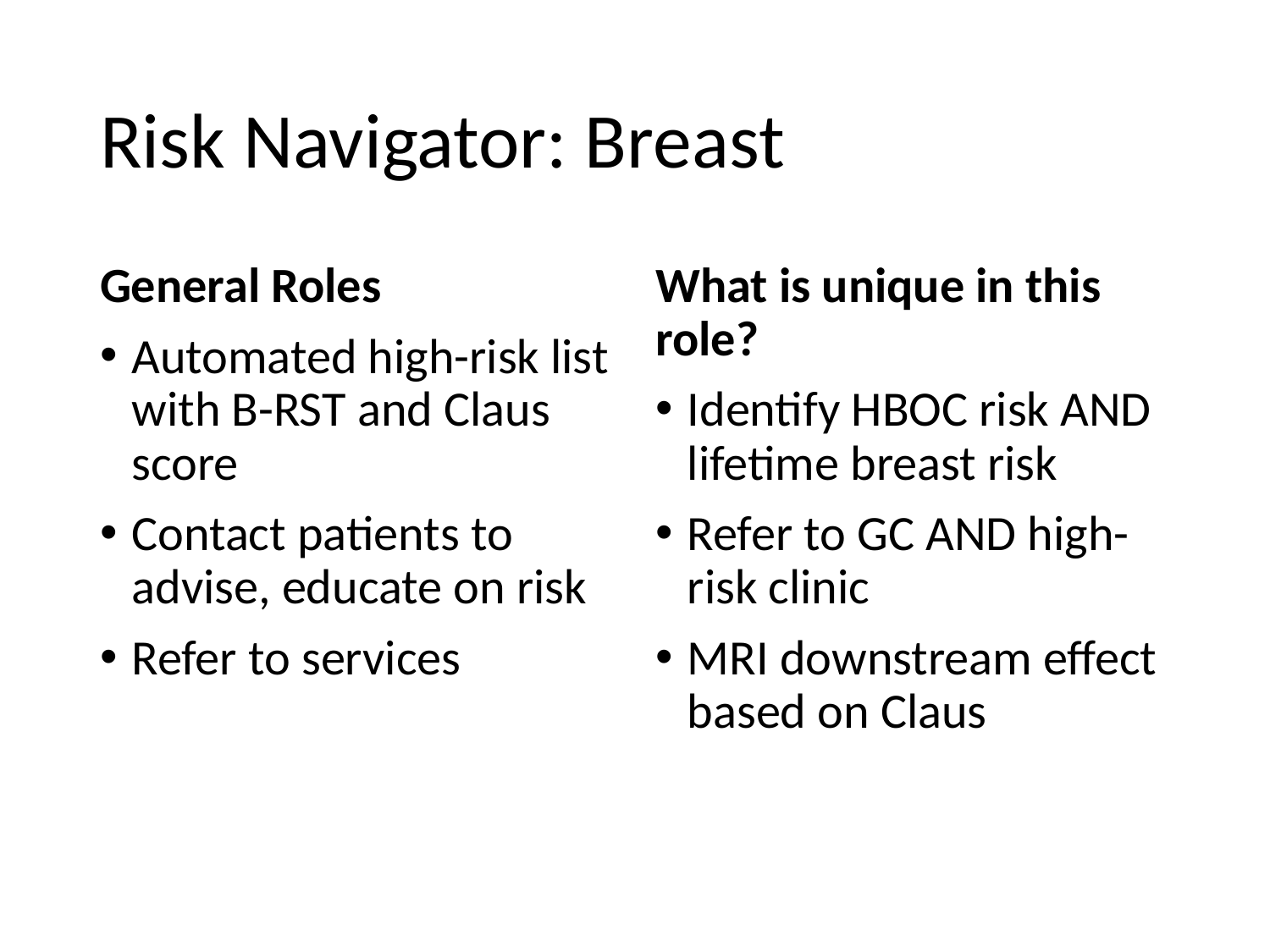

# Risk Navigator: Breast
General Roles
Automated high-risk list with B-RST and Claus score
Contact patients to advise, educate on risk
Refer to services
What is unique in this role?
Identify HBOC risk AND lifetime breast risk
Refer to GC AND high-risk clinic
MRI downstream effect based on Claus